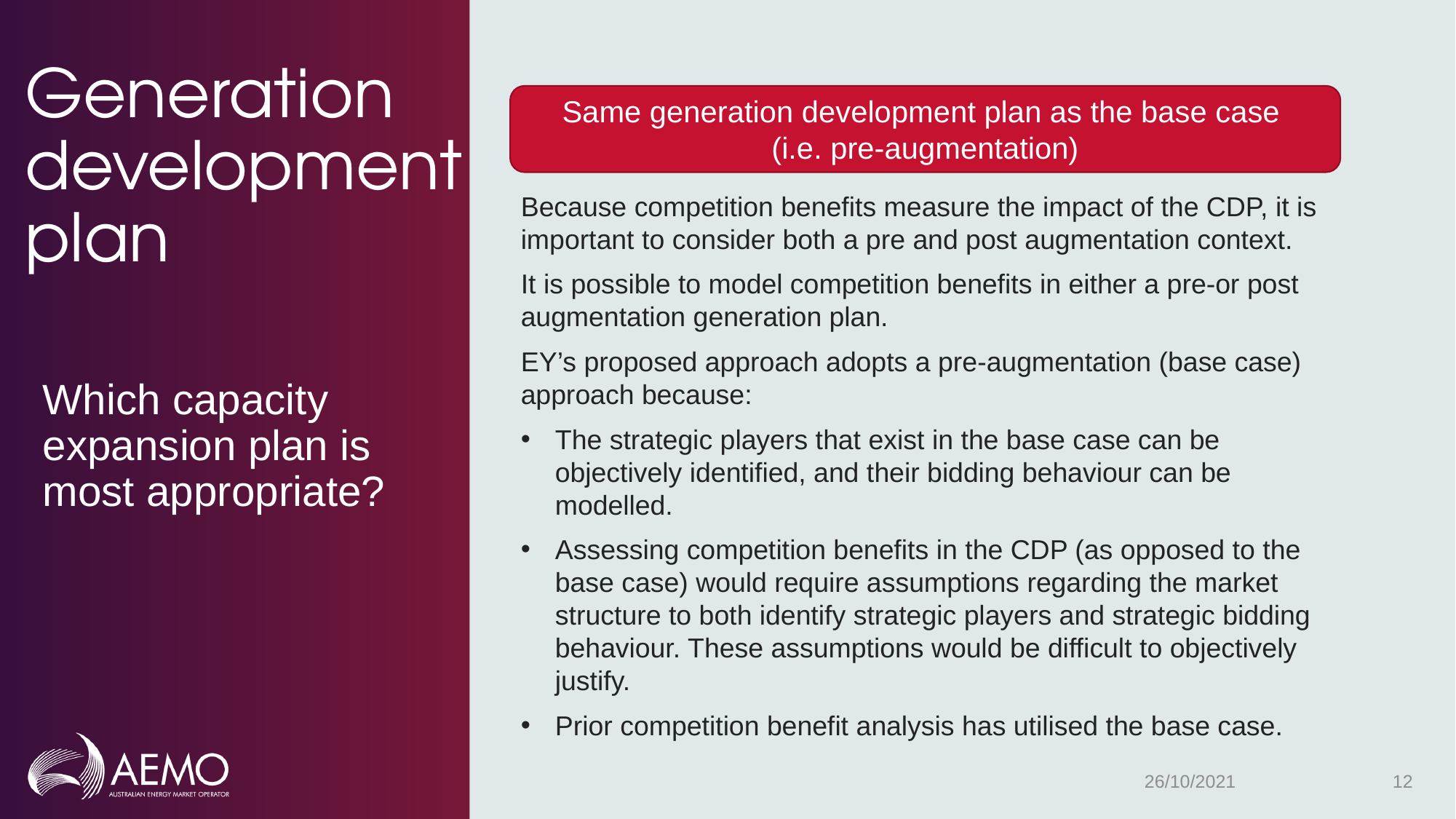

# Generation development plan
Same generation development plan as the base case
(i.e. pre-augmentation)
Because competition benefits measure the impact of the CDP, it is important to consider both a pre and post augmentation context.
It is possible to model competition benefits in either a pre-or post augmentation generation plan.
EY’s proposed approach adopts a pre-augmentation (base case) approach because:
The strategic players that exist in the base case can be objectively identified, and their bidding behaviour can be modelled.
Assessing competition benefits in the CDP (as opposed to the base case) would require assumptions regarding the market structure to both identify strategic players and strategic bidding behaviour. These assumptions would be difficult to objectively justify.
Prior competition benefit analysis has utilised the base case.
Which capacity expansion plan is most appropriate?
26/10/2021
12